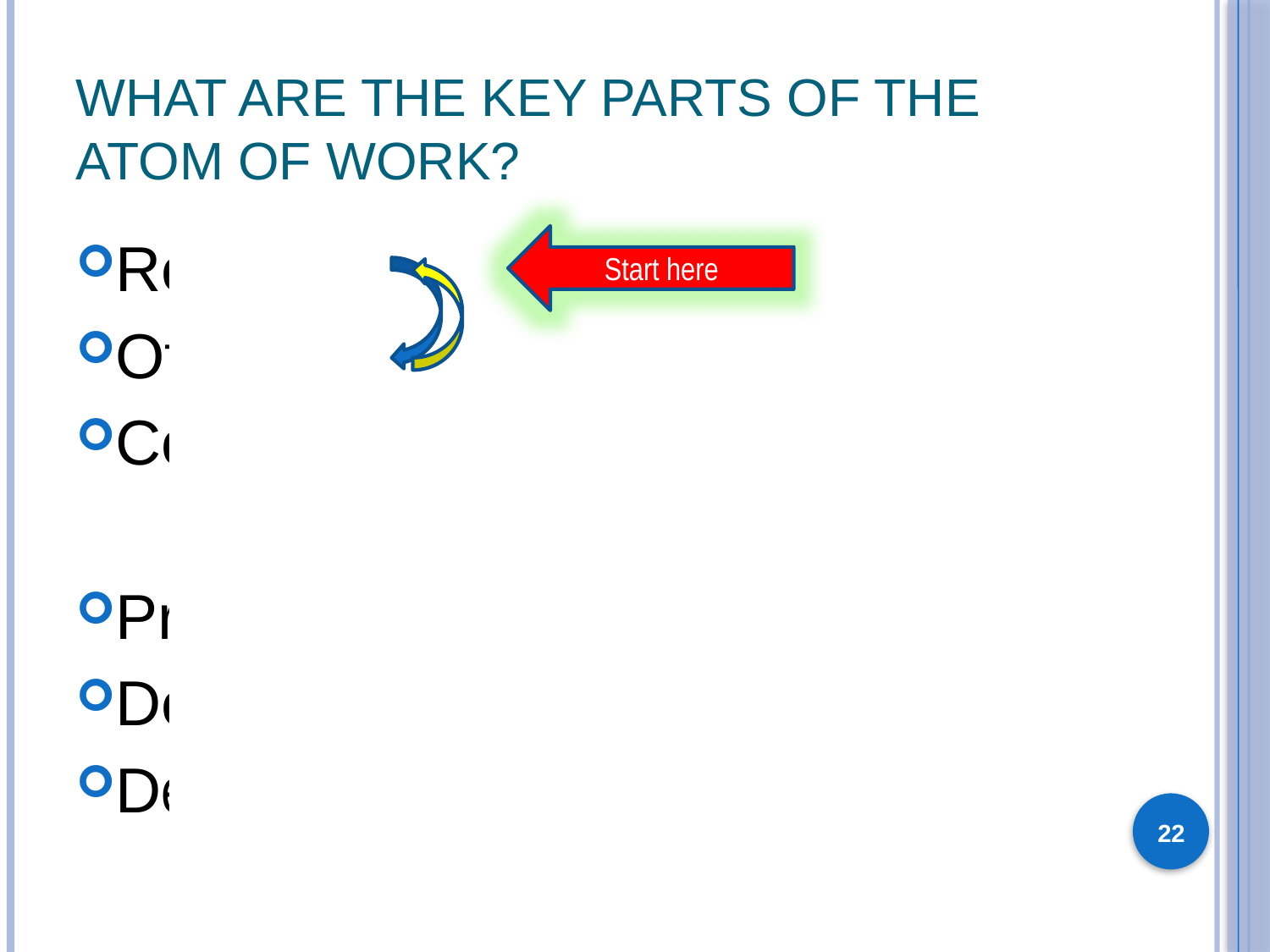

# What are the key parts of the atom of work?
Request
Offer
Conditions of Satisfaction

Promise
Declaration of Completion
Declaration of Satisfaction

Start here

22